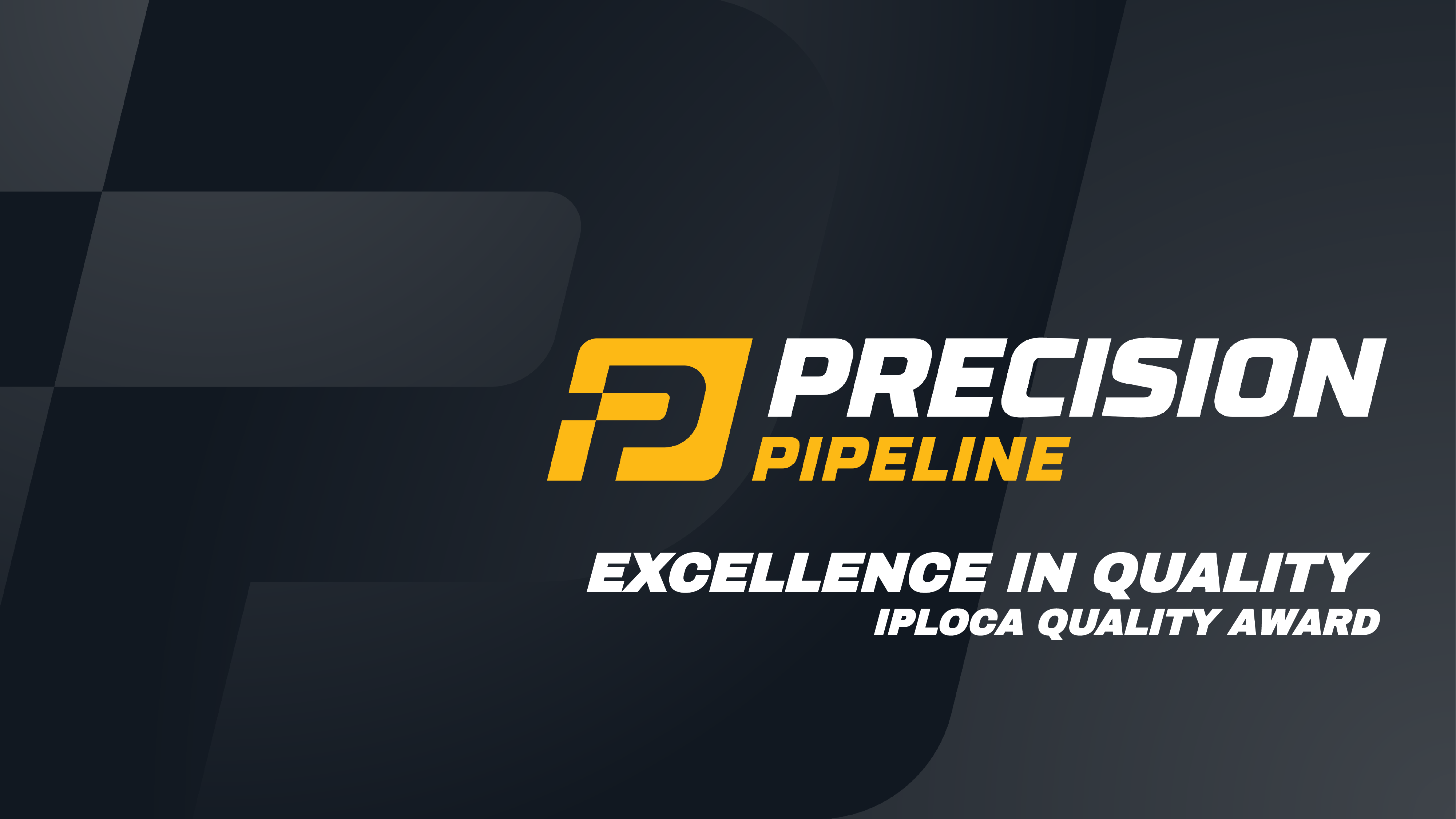

# EXCELLENCE IN QUALITY IPLOCA QUALITY AWARD